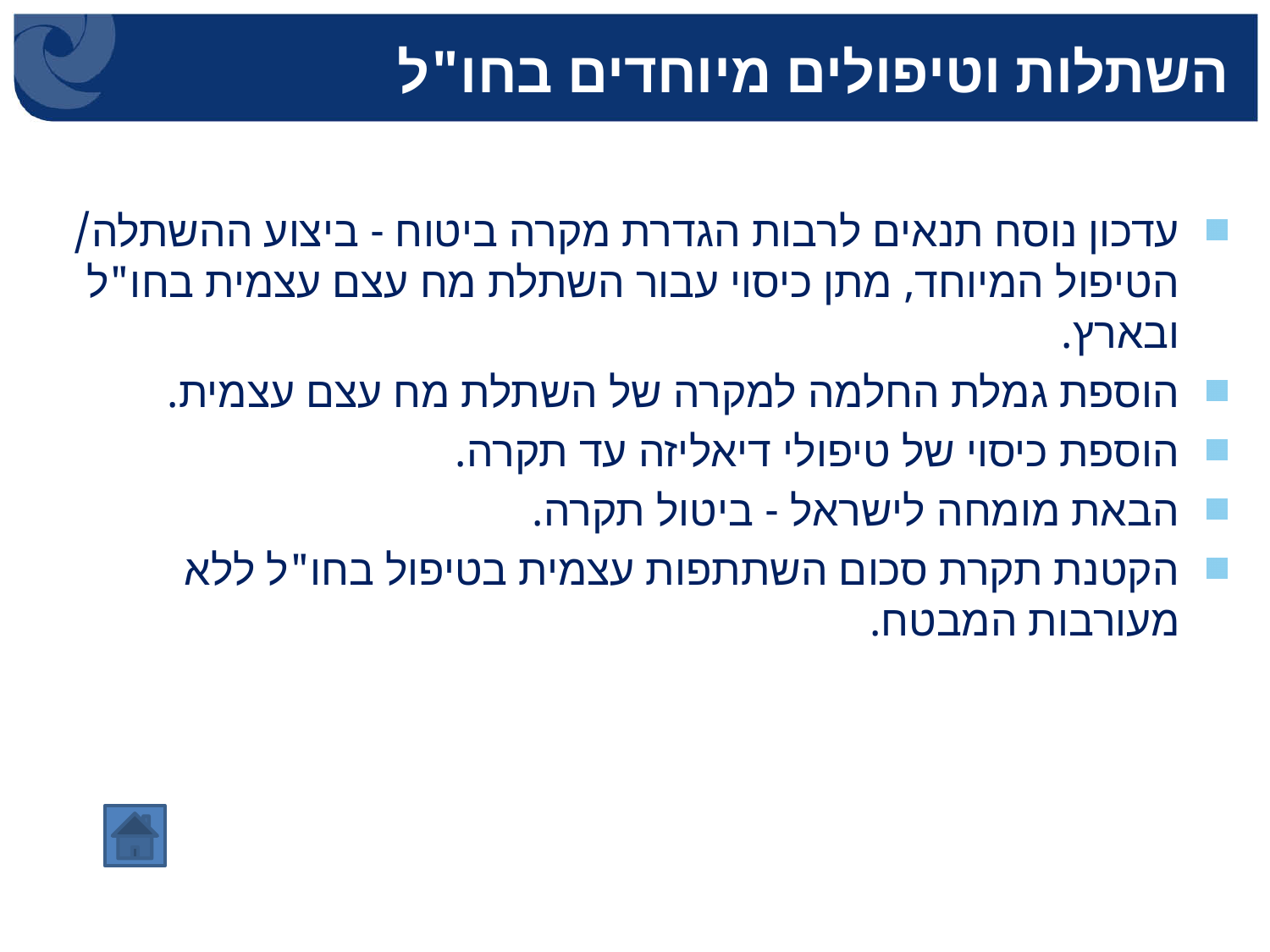

# השתלות וטיפולים מיוחדים בחו"ל

עדכון נוסח תנאים לרבות הגדרת מקרה ביטוח - ביצוע ההשתלה/ הטיפול המיוחד, מתן כיסוי עבור השתלת מח עצם עצמית בחו"ל ובארץ.
הוספת גמלת החלמה למקרה של השתלת מח עצם עצמית.
הוספת כיסוי של טיפולי דיאליזה עד תקרה.
הבאת מומחה לישראל - ביטול תקרה.
הקטנת תקרת סכום השתתפות עצמית בטיפול בחו"ל ללא מעורבות המבטח.